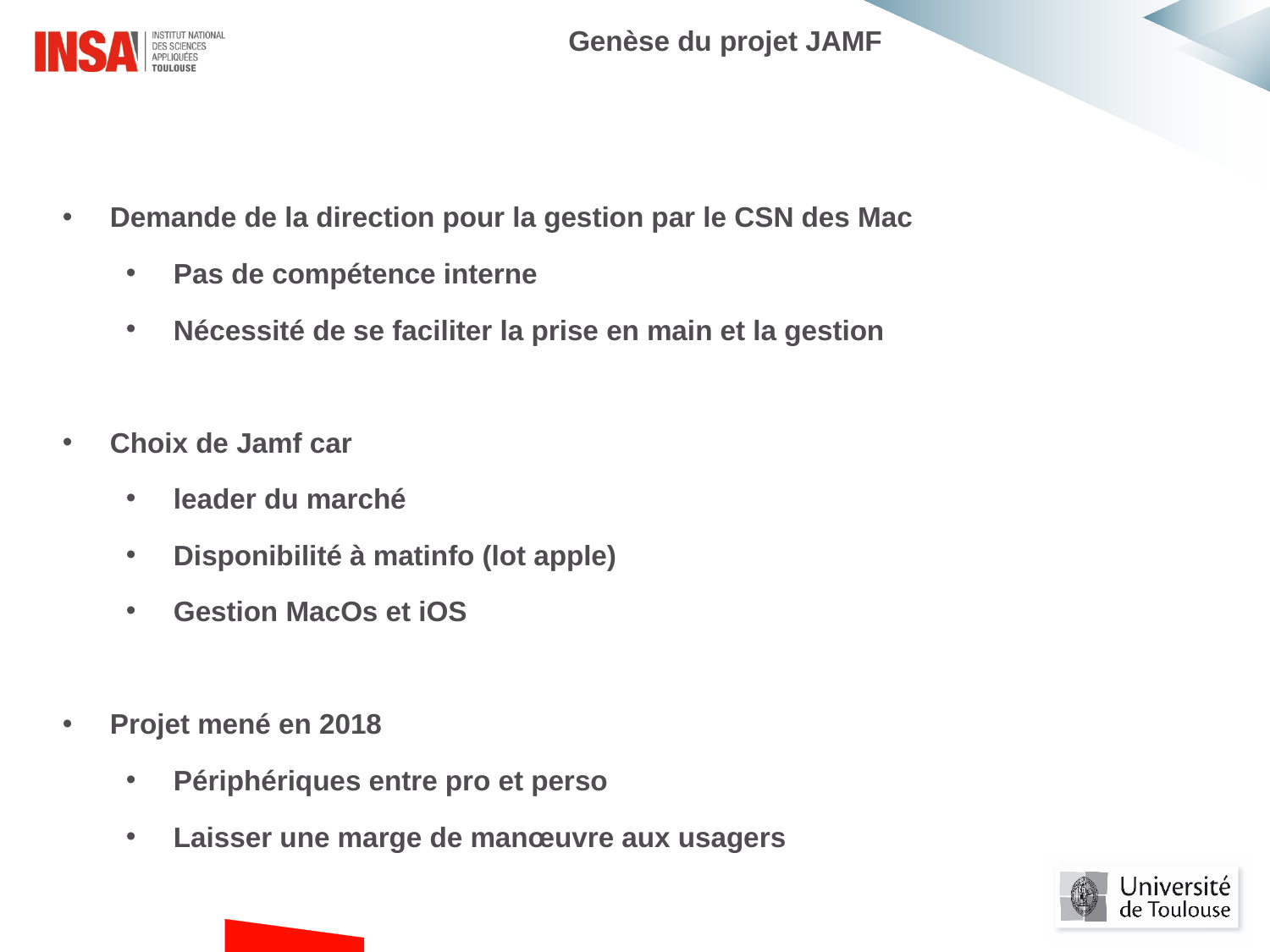

Genèse du projet JAMF
Demande de la direction pour la gestion par le CSN des Mac
Pas de compétence interne
Nécessité de se faciliter la prise en main et la gestion

Choix de Jamf car
leader du marché
Disponibilité à matinfo (lot apple)
Gestion MacOs et iOS

Projet mené en 2018
Périphériques entre pro et perso
Laisser une marge de manœuvre aux usagers